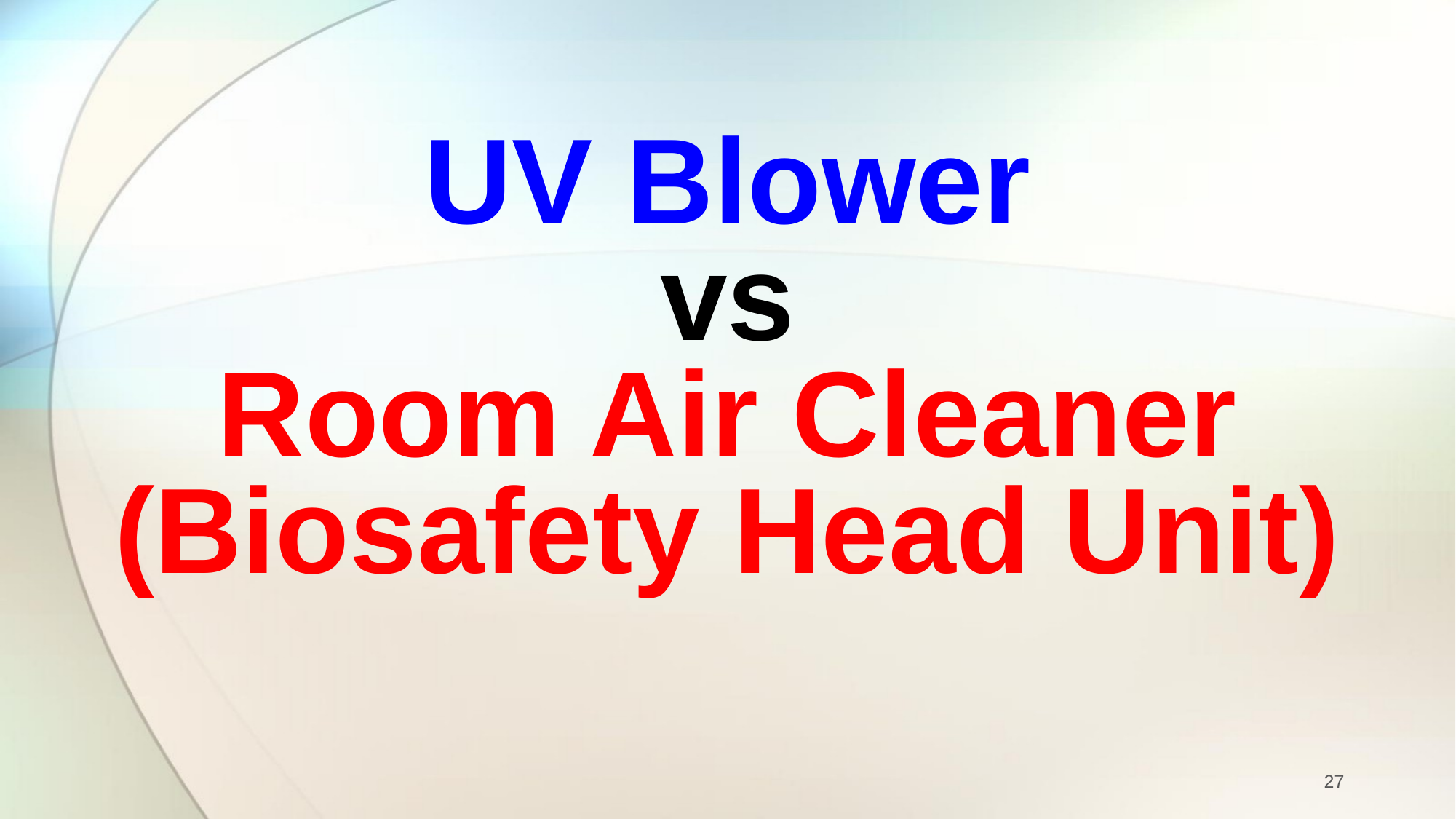

UV Blower
vs
Room Air Cleaner
(Biosafety Head Unit)
27